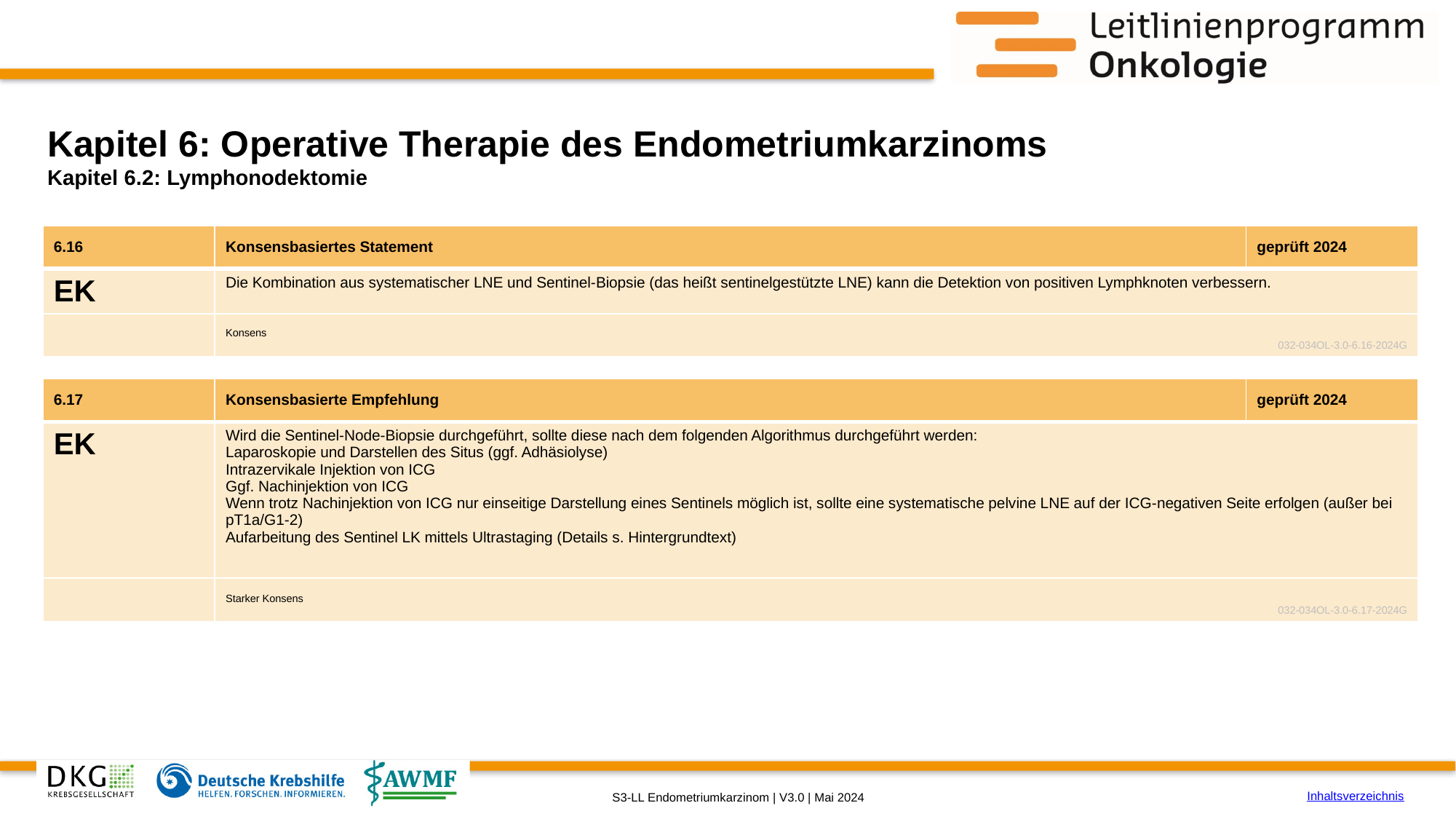

# Kapitel 6: Operative Therapie des Endometriumkarzinoms
Kapitel 6.2: Lymphonodektomie
| 6.16 | Konsensbasiertes Statement | geprüft 2024 |
| --- | --- | --- |
| EK | Die Kombination aus systematischer LNE und Sentinel-Biopsie (das heißt sentinelgestützte LNE) kann die Detektion von positiven Lymphknoten verbessern. |  |
|  | Konsens 032-034OL-3.0-6.16-2024G |  |
| 6.17 | Konsensbasierte Empfehlung | geprüft 2024 |
| --- | --- | --- |
| EK | Wird die Sentinel-Node-Biopsie durchgeführt, sollte diese nach dem folgenden Algorithmus durchgeführt werden: Laparoskopie und Darstellen des Situs (ggf. Adhäsiolyse) Intrazervikale Injektion von ICG Ggf. Nachinjektion von ICG Wenn trotz Nachinjektion von ICG nur einseitige Darstellung eines Sentinels möglich ist, sollte eine systematische pelvine LNE auf der ICG-negativen Seite erfolgen (außer bei pT1a/G1-2) Aufarbeitung des Sentinel LK mittels Ultrastaging (Details s. Hintergrundtext) |  |
|  | Starker Konsens 032-034OL-3.0-6.17-2024G |  |
Inhaltsverzeichnis
S3-LL Endometriumkarzinom | V3.0 | Mai 2024